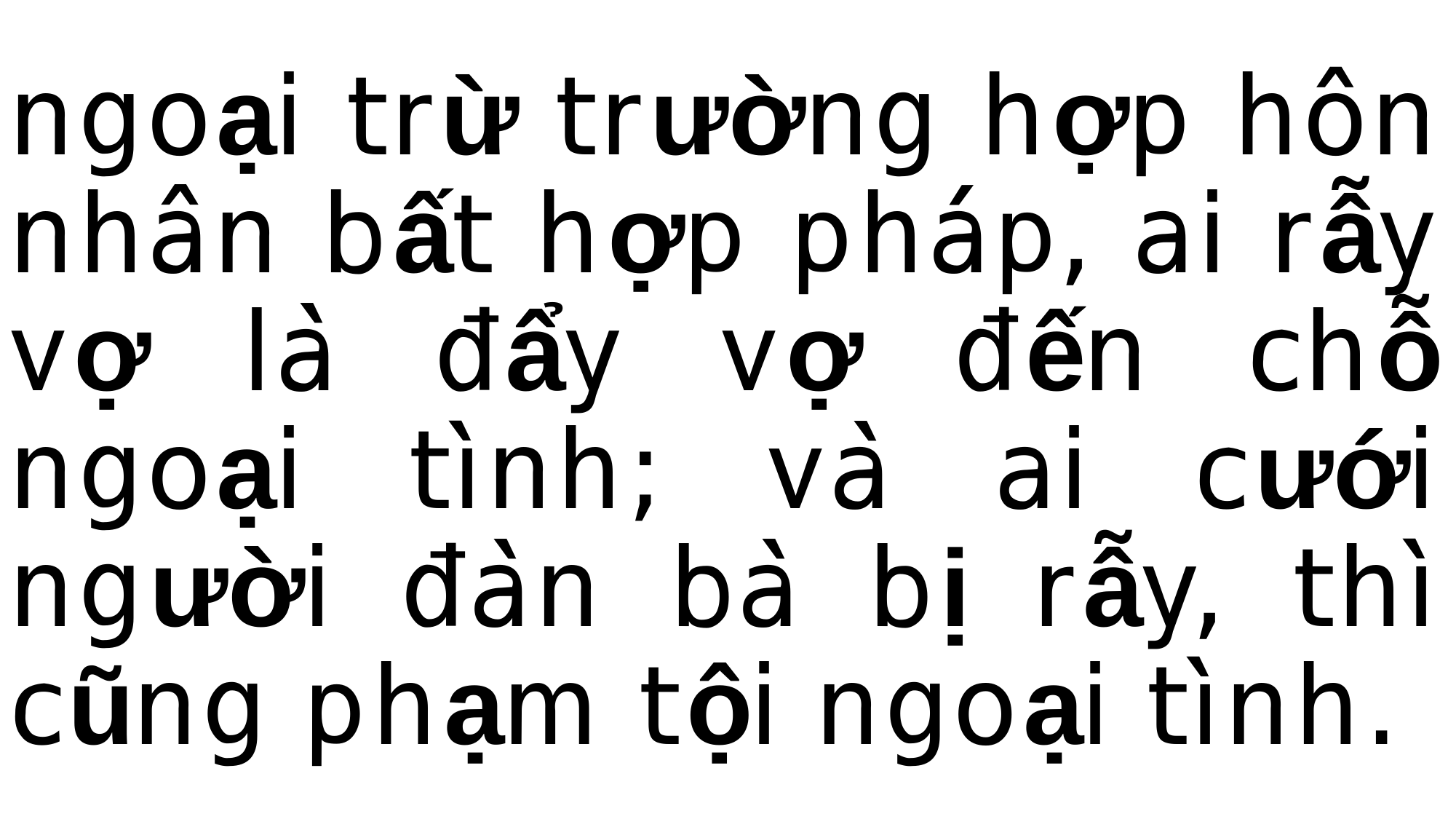

# ngoại trừ trường hợp hôn nhân bất hợp pháp, ai rẫy vợ là đẩy vợ đến chỗ ngoại tình; và ai cưới người đàn bà bị rẫy, thì cũng phạm tội ngoại tình.